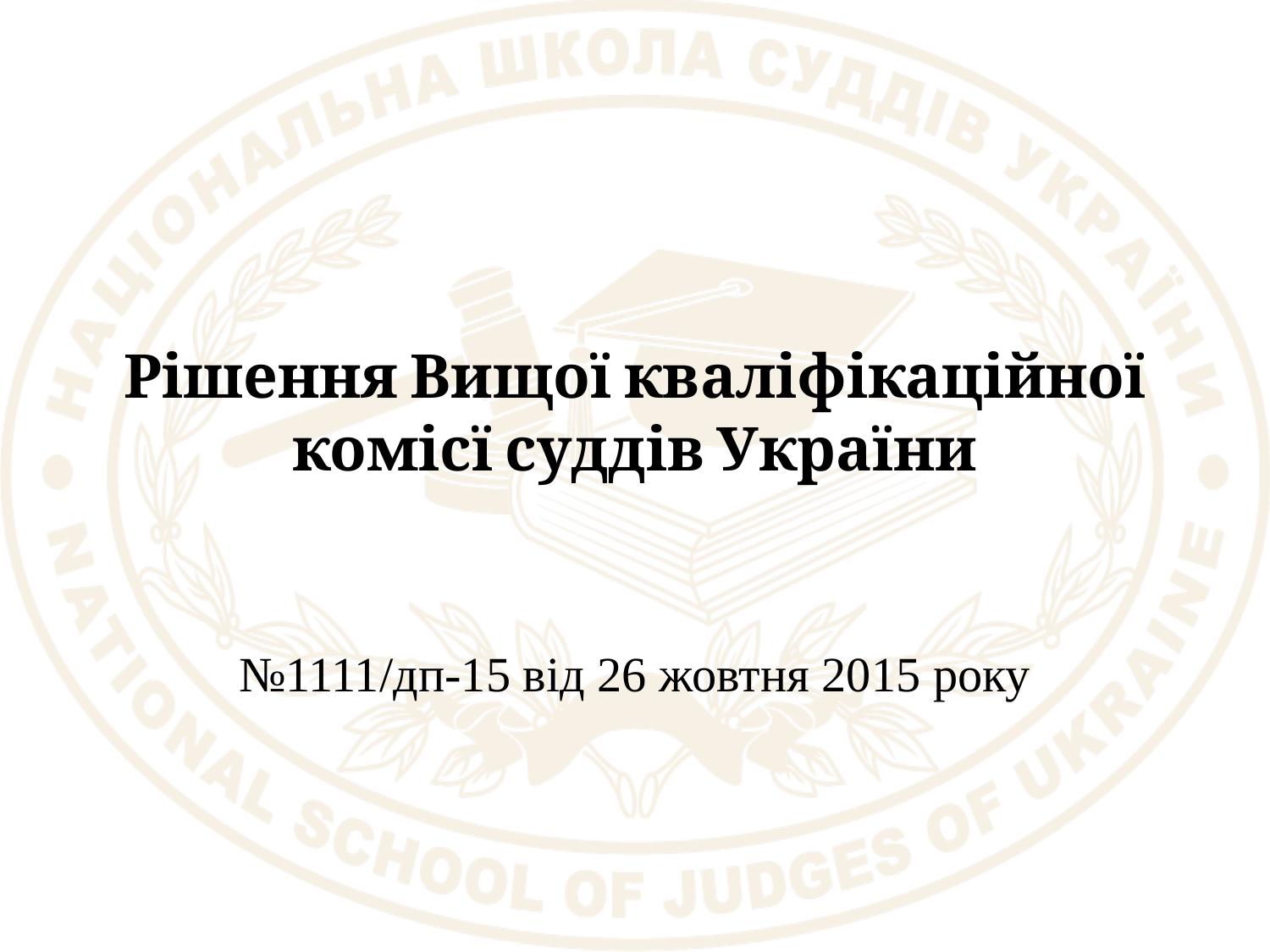

# Рішення Вищої кваліфікаційної комісї суддів України
№1111/дп-15 від 26 жовтня 2015 року